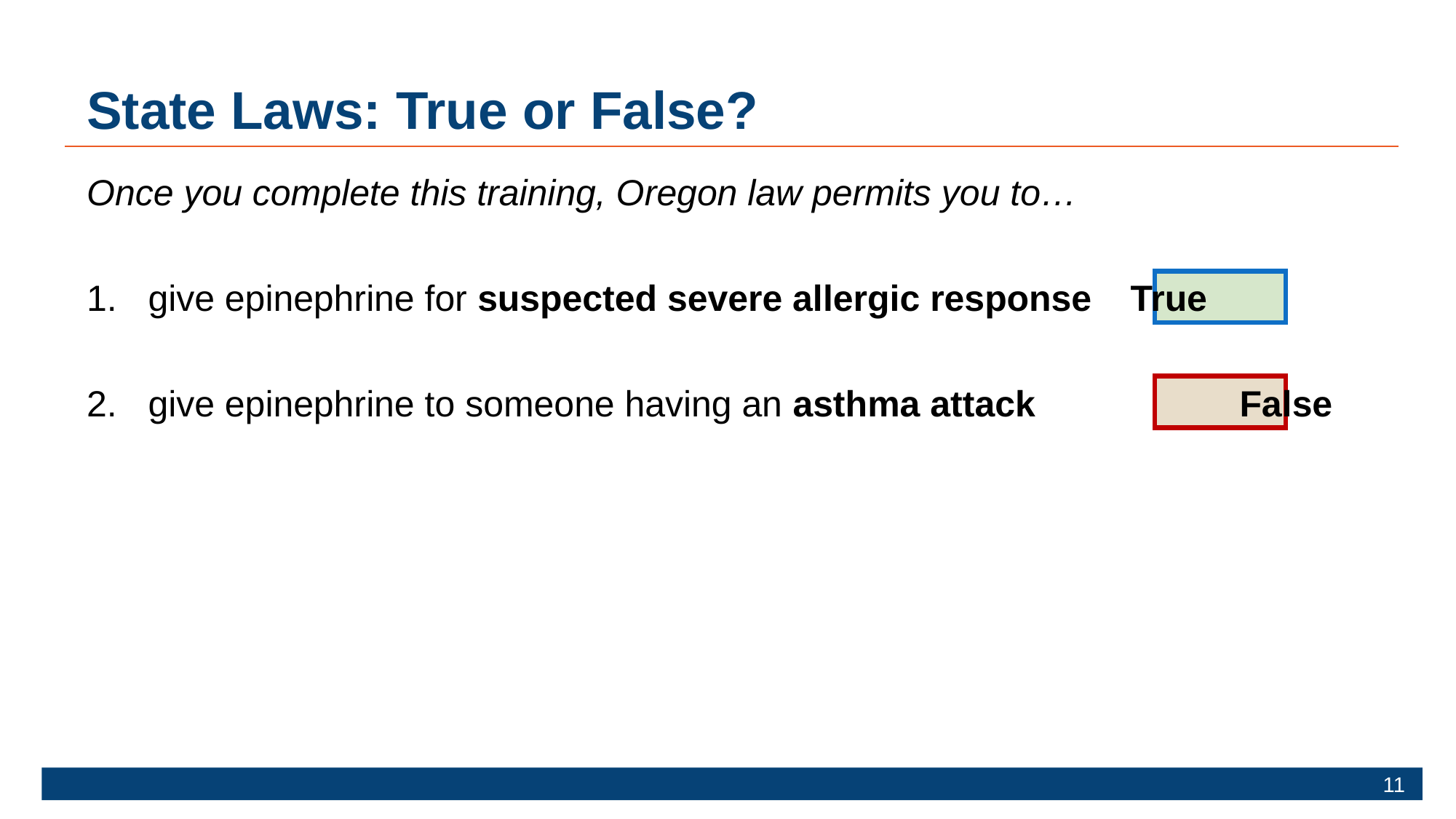

# State Laws: True or False?
Once you complete this training, Oregon law permits you to…

give epinephrine for suspected severe allergic response  	True

give epinephrine to someone having an asthma attack 		False

11